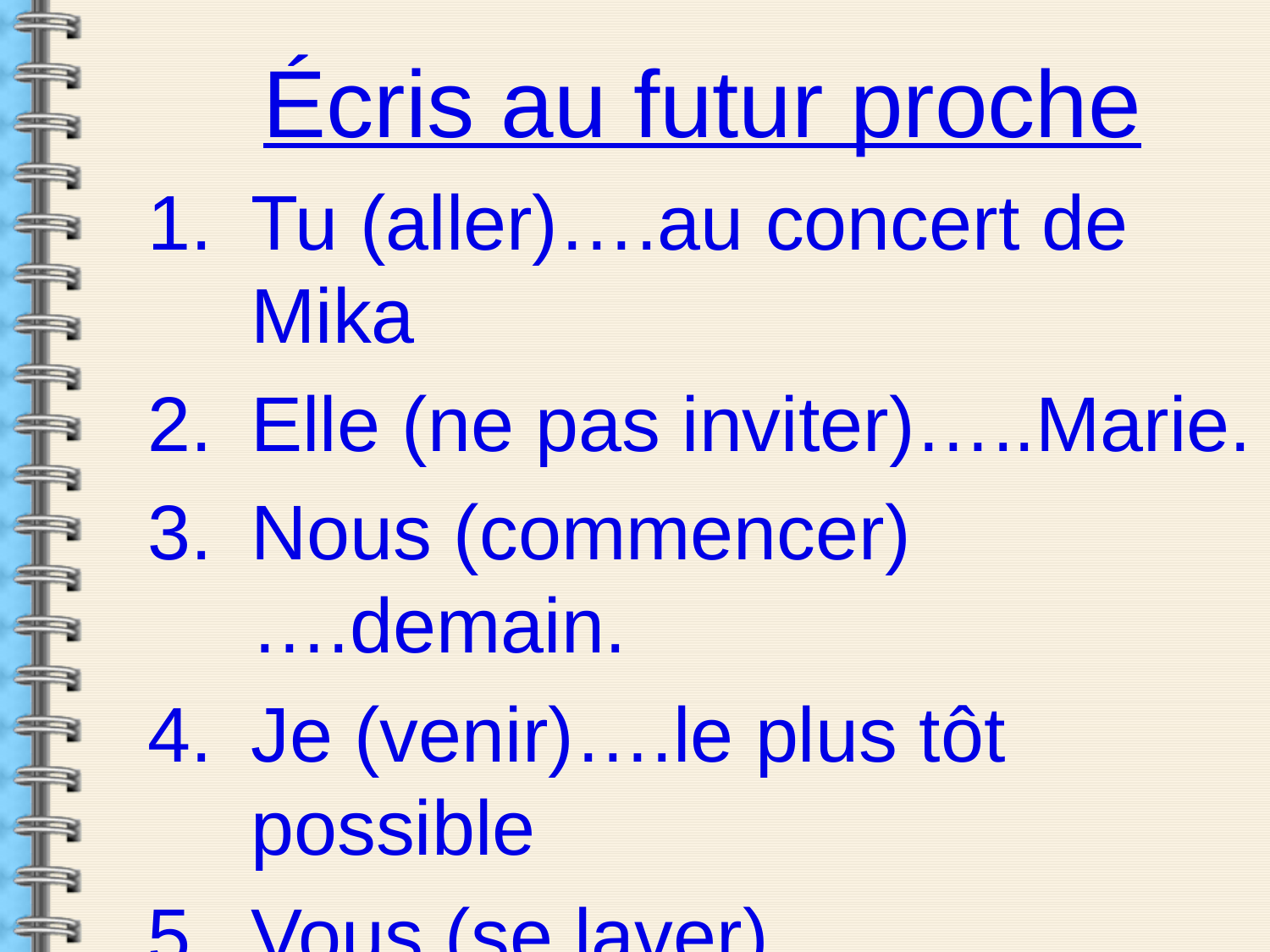

Écris au futur proche
Tu (aller)….au concert de Mika
Elle (ne pas inviter)…..Marie.
Nous (commencer)….demain.
Je (venir)….le plus tôt possible
Vous (se laver)….
Il (ne pas faire)….du foot.